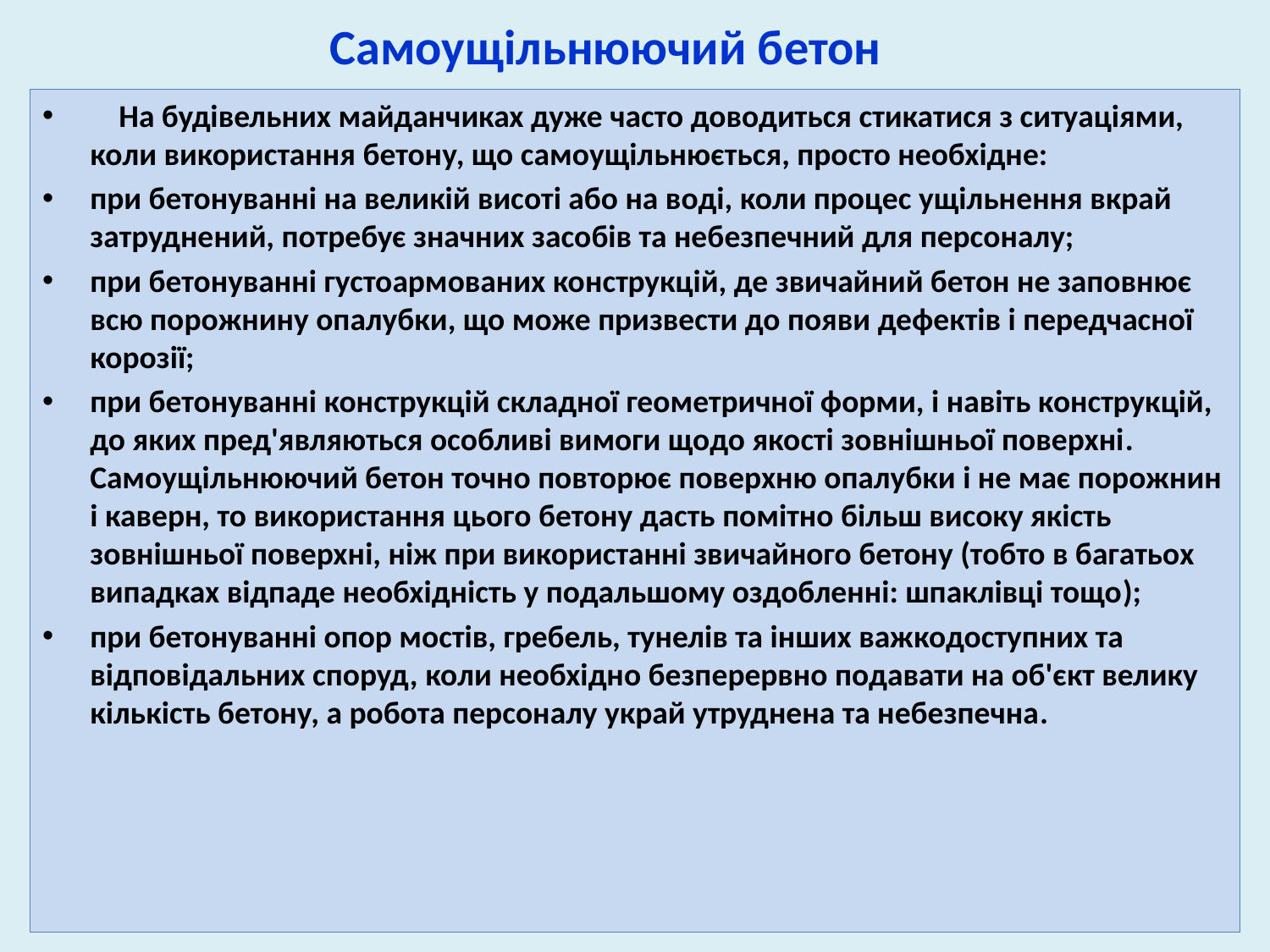

Самоущільнюючий бетон
    На будівельних майданчиках дуже часто доводиться стикатися з ситуаціями, коли використання бетону, що самоущільнюється, просто необхідне:
при бетонуванні на великій висоті або на воді, коли процес ущільнення вкрай затруднений, потребує значних засобів та небезпечний для персоналу;
при бетонуванні густоармованих конструкцій, де звичайний бетон не заповнює всю порожнину опалубки, що може призвести до появи дефектів і передчасної корозії;
при бетонуванні конструкцій складної геометричної форми, і навіть конструкцій, до яких пред'являються особливі вимоги щодо якості зовнішньої поверхні. Cамоущільнюючий бетон точно повторює поверхню опалубки і не має порожнин і каверн, то використання цього бетону дасть помітно більш високу якість зовнішньої поверхні, ніж при використанні звичайного бетону (тобто в багатьох випадках відпаде необхідність у подальшому оздобленні: шпаклівці тощо);
при бетонуванні опор мостів, гребель, тунелів та інших важкодоступних та відповідальних споруд, коли необхідно безперервно подавати на об'єкт велику кількість бетону, а робота персоналу украй утруднена та небезпечна.